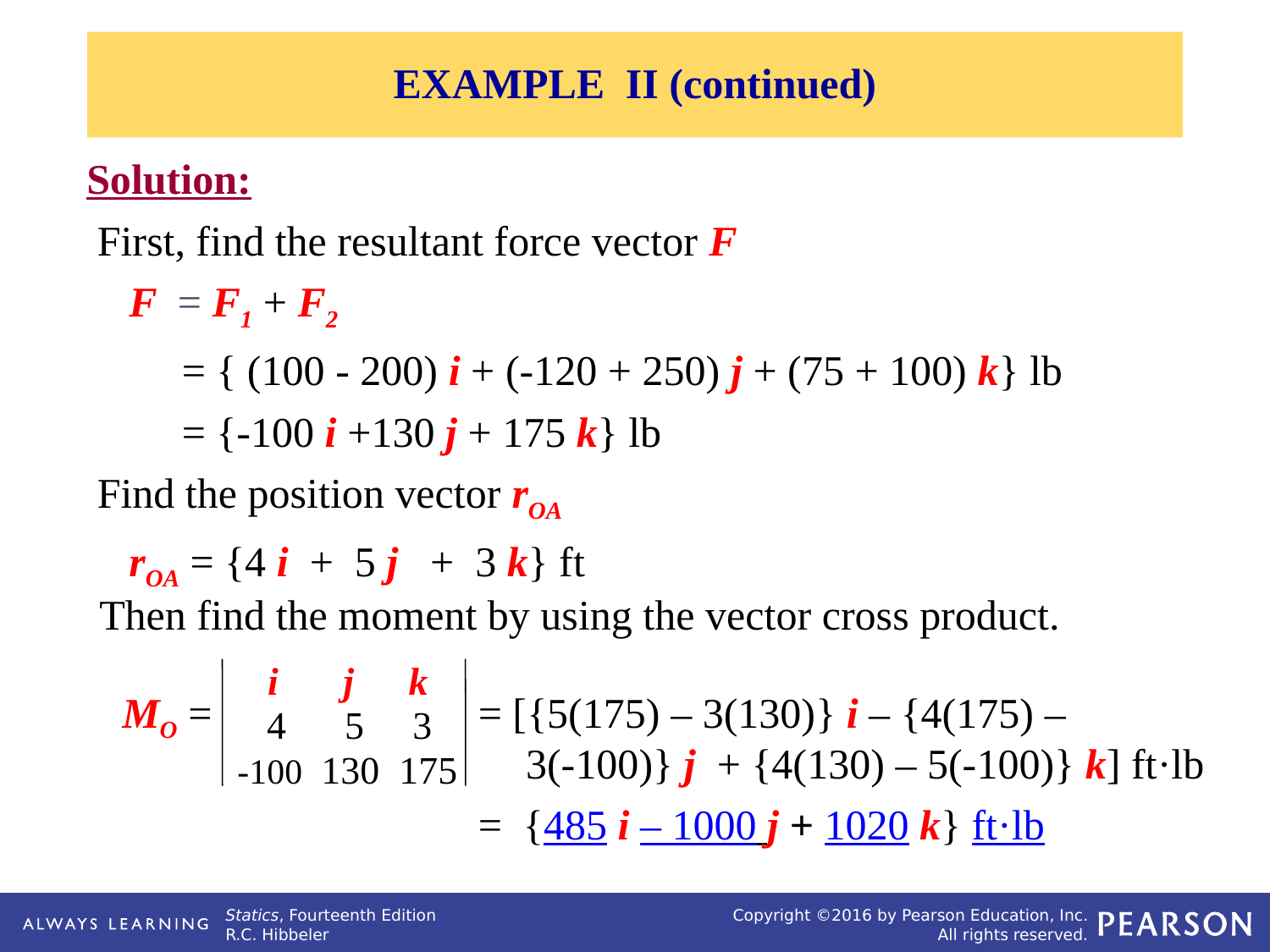

EXAMPLE  II (continued)
Solution:
 First, find the resultant force vector F
    F  = F1 + F2
         = { (100 - 200) i + (-120 + 250) j + (75 + 100) k} lb
         = {-100 i +130 j + 175 k} lb
 Find the position vector rOA
    rOA = {4 i  +  5 j   +  3 k} ft
Then find the moment by using the vector cross product.

  i
j
k

   4      5     3
-100  130  175
MO =
= [{5(175) – 3(130)} i – {4(175) –
3(-100)} j  + {4(130) – 5(-100)} k] ft·lb
=  {485 i – 1000 j + 1020 k} ft·lb